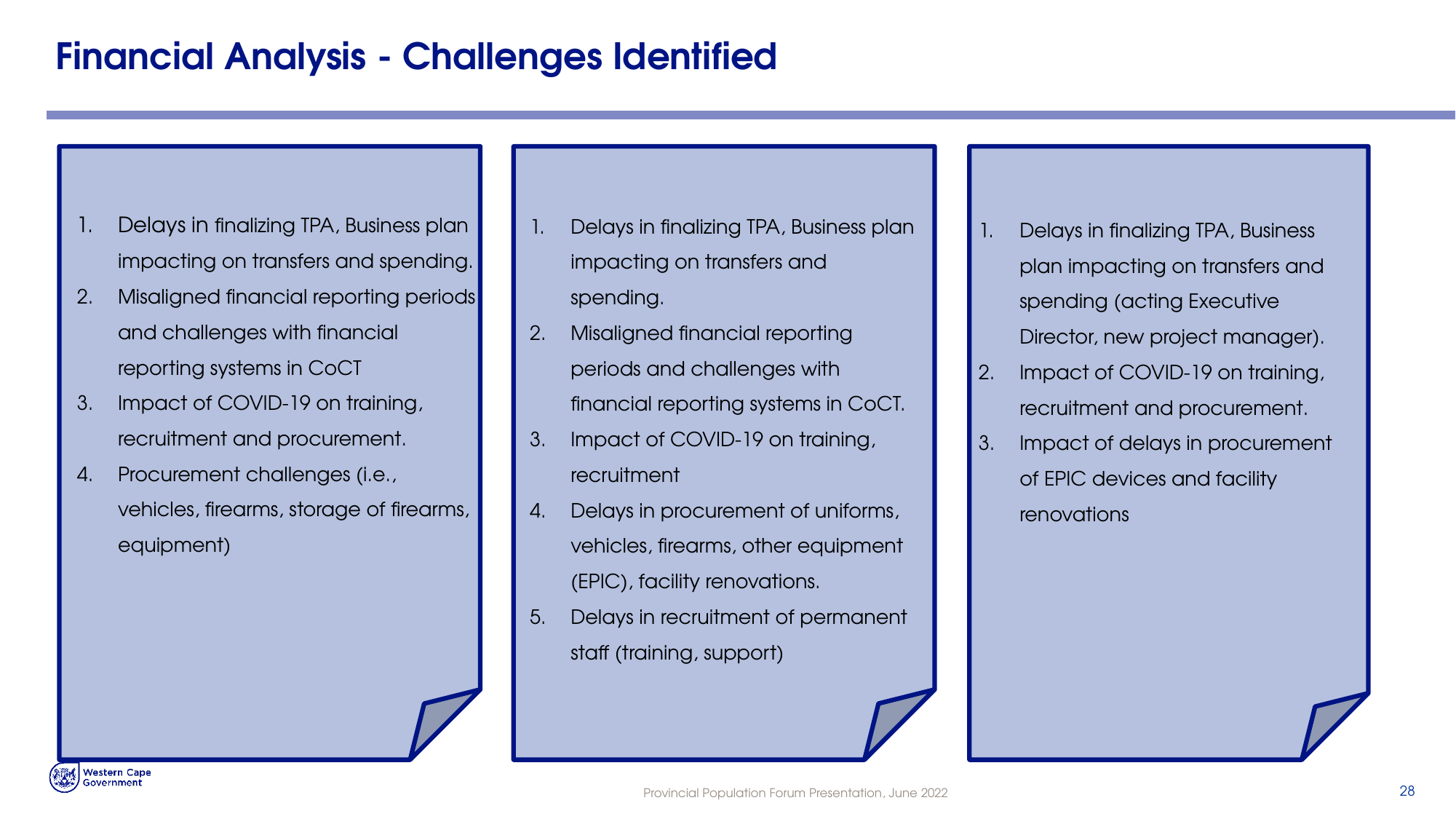

# Financial Analysis - Challenges Identified

Delays in finalizing TPA, Business plan impacting on transfers and spending.
Misaligned financial reporting periods and challenges with financial reporting systems in CoCT
Impact of COVID-19 on training, recruitment and procurement.
Procurement challenges (i.e., vehicles, firearms, storage of firearms, equipment)

Delays in finalizing TPA, Business plan impacting on transfers and spending.
Misaligned financial reporting periods and challenges with financial reporting systems in CoCT.
Impact of COVID-19 on training, recruitment
Delays in procurement of uniforms, vehicles, firearms, other equipment (EPIC), facility renovations.
Delays in recruitment of permanent staff (training, support)

Delays in finalizing TPA, Business plan impacting on transfers and spending (acting Executive Director, new project manager).
Impact of COVID-19 on training, recruitment and procurement.
Impact of delays in procurement of EPIC devices and facility renovations
Provincial Population Forum Presentation, June 2022
28